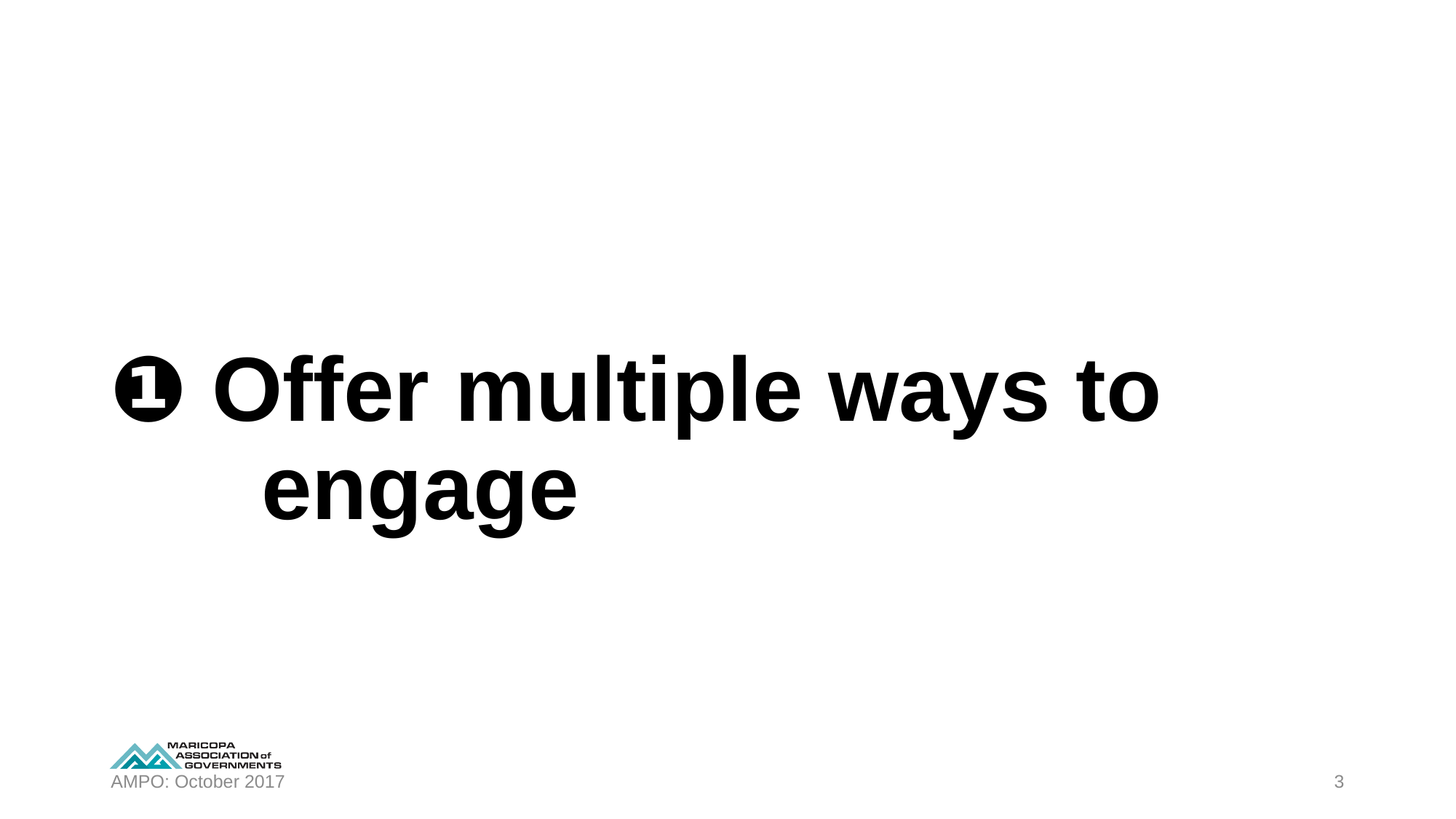

# ❶ Offer multiple ways to engage

AMPO: October 2017
3